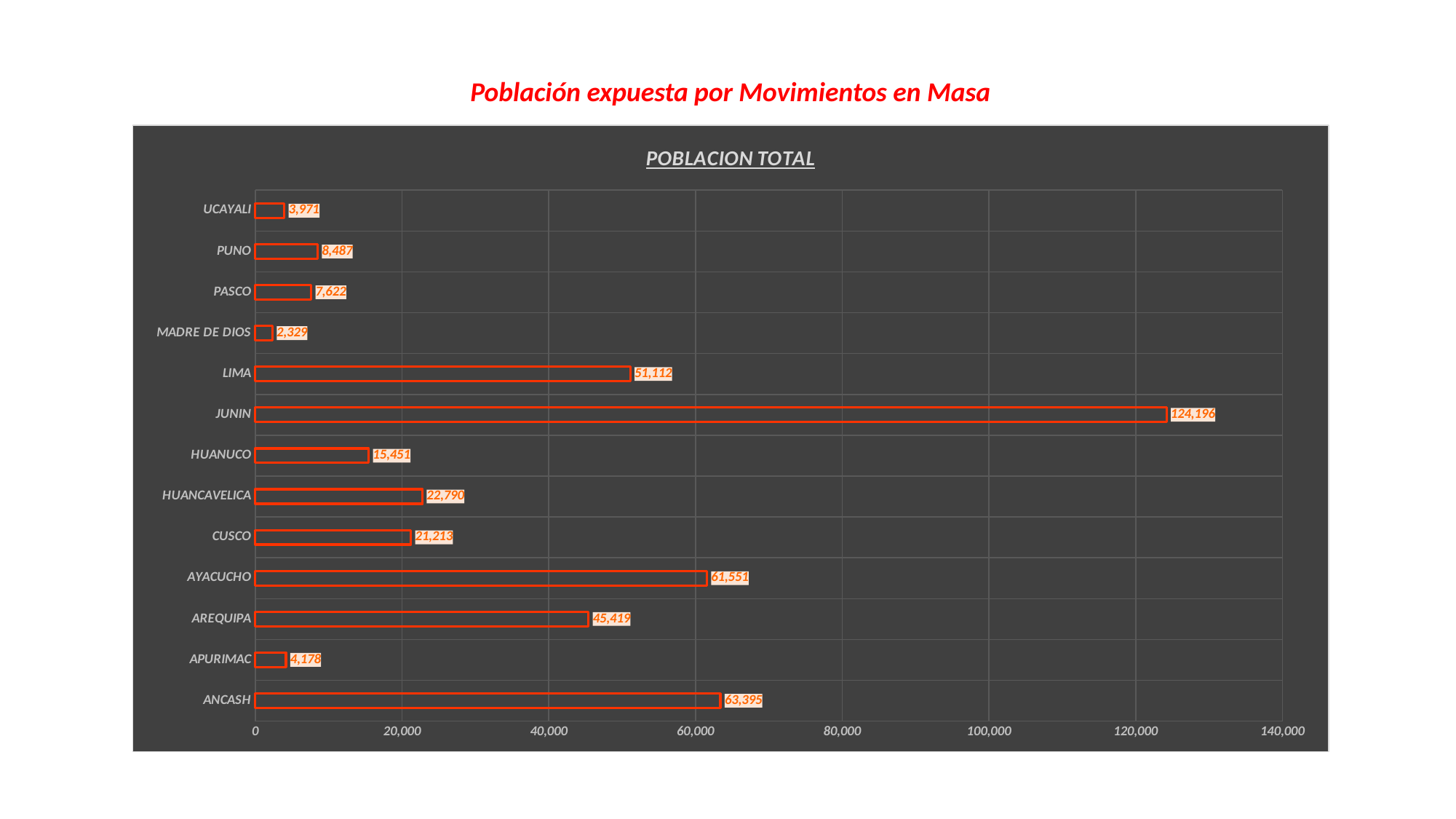

Población expuesta por Movimientos en Masa

### Chart: POBLACION TOTAL

| Category | POBLACION TOTAL |
|---|---|
| ANCASH | 63395.0 |
| APURIMAC | 4178.0 |
| AREQUIPA | 45419.0 |
| AYACUCHO | 61551.0 |
| CUSCO | 21213.0 |
| HUANCAVELICA | 22790.0 |
| HUANUCO | 15451.0 |
| JUNIN | 124196.0 |
| LIMA | 51112.0 |
| MADRE DE DIOS | 2329.0 |
| PASCO | 7622.0 |
| PUNO | 8487.0 |
| UCAYALI | 3971.0 |